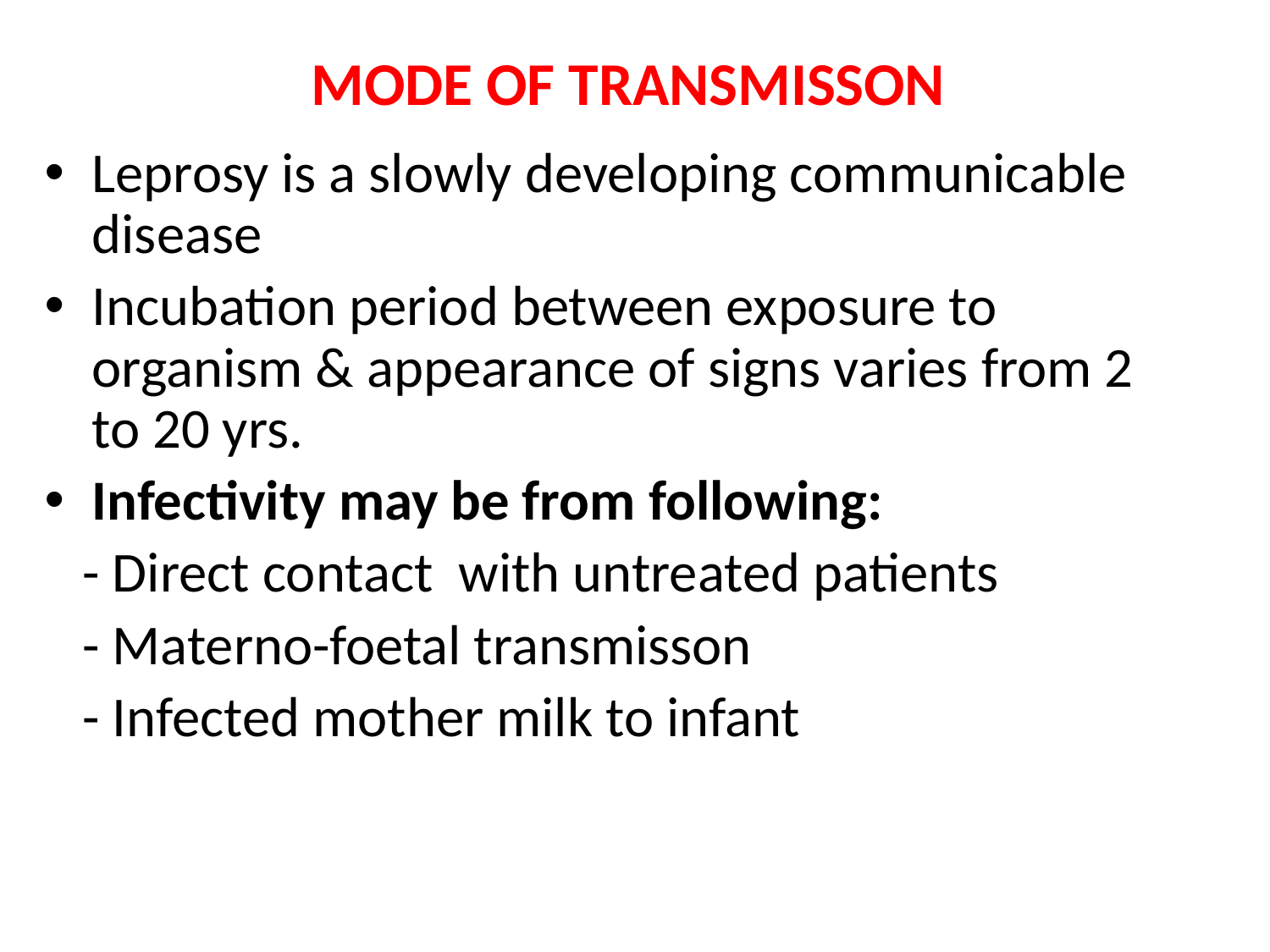

# MODE OF TRANSMISSON
Leprosy is a slowly developing communicable disease
Incubation period between exposure to organism & appearance of signs varies from 2 to 20 yrs.
Infectivity may be from following:
   - Direct contact  with untreated patients
   - Materno-foetal transmisson
   - Infected mother milk to infant